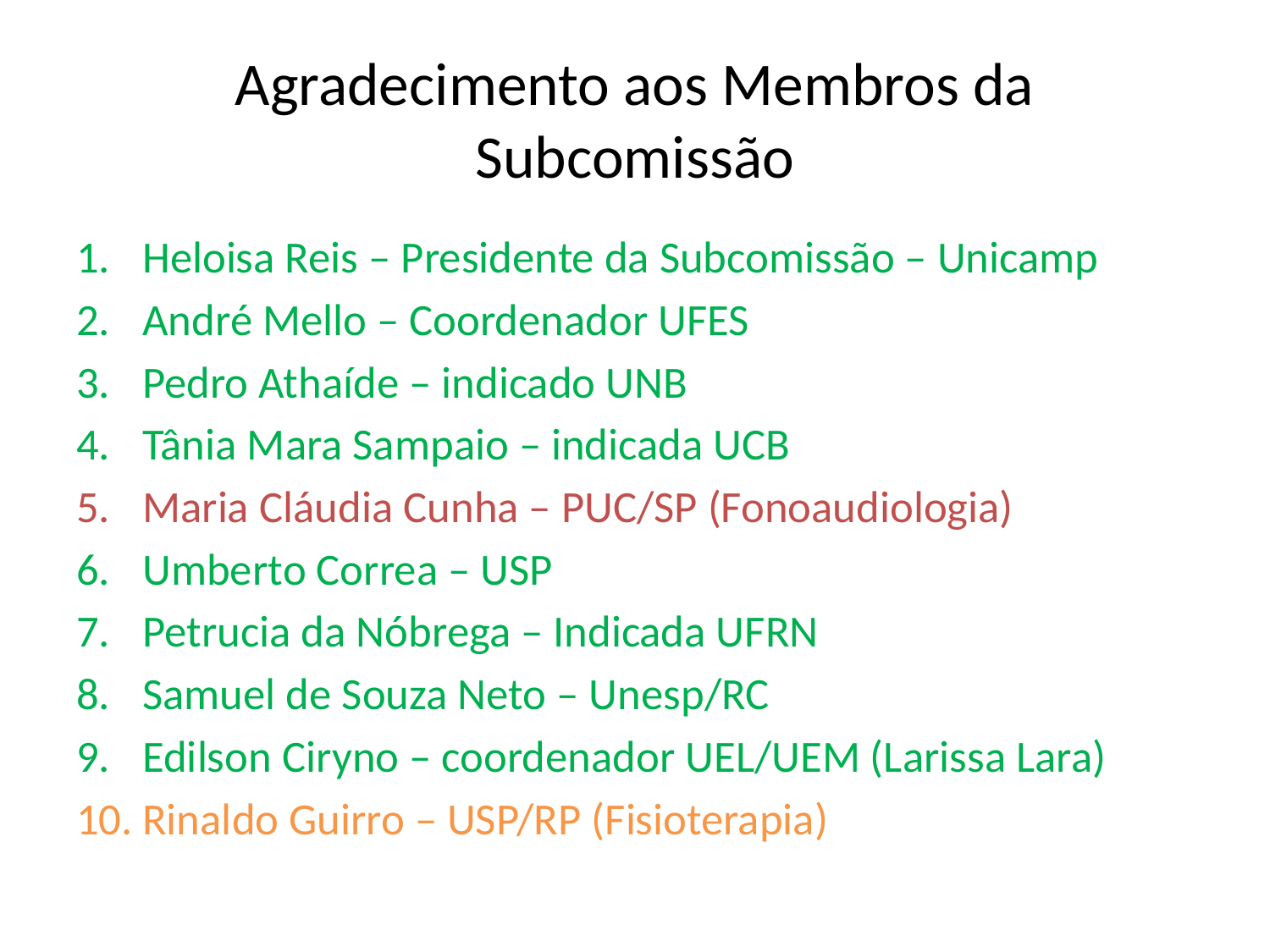

# Agradecimento aos Membros da Subcomissão
Heloisa Reis – Presidente da Subcomissão – Unicamp
André Mello – Coordenador UFES
Pedro Athaíde – indicado UNB
Tânia Mara Sampaio – indicada UCB
Maria Cláudia Cunha – PUC/SP (Fonoaudiologia)
Umberto Correa – USP
Petrucia da Nóbrega – Indicada UFRN
Samuel de Souza Neto – Unesp/RC
Edilson Ciryno – coordenador UEL/UEM (Larissa Lara)
Rinaldo Guirro – USP/RP (Fisioterapia)